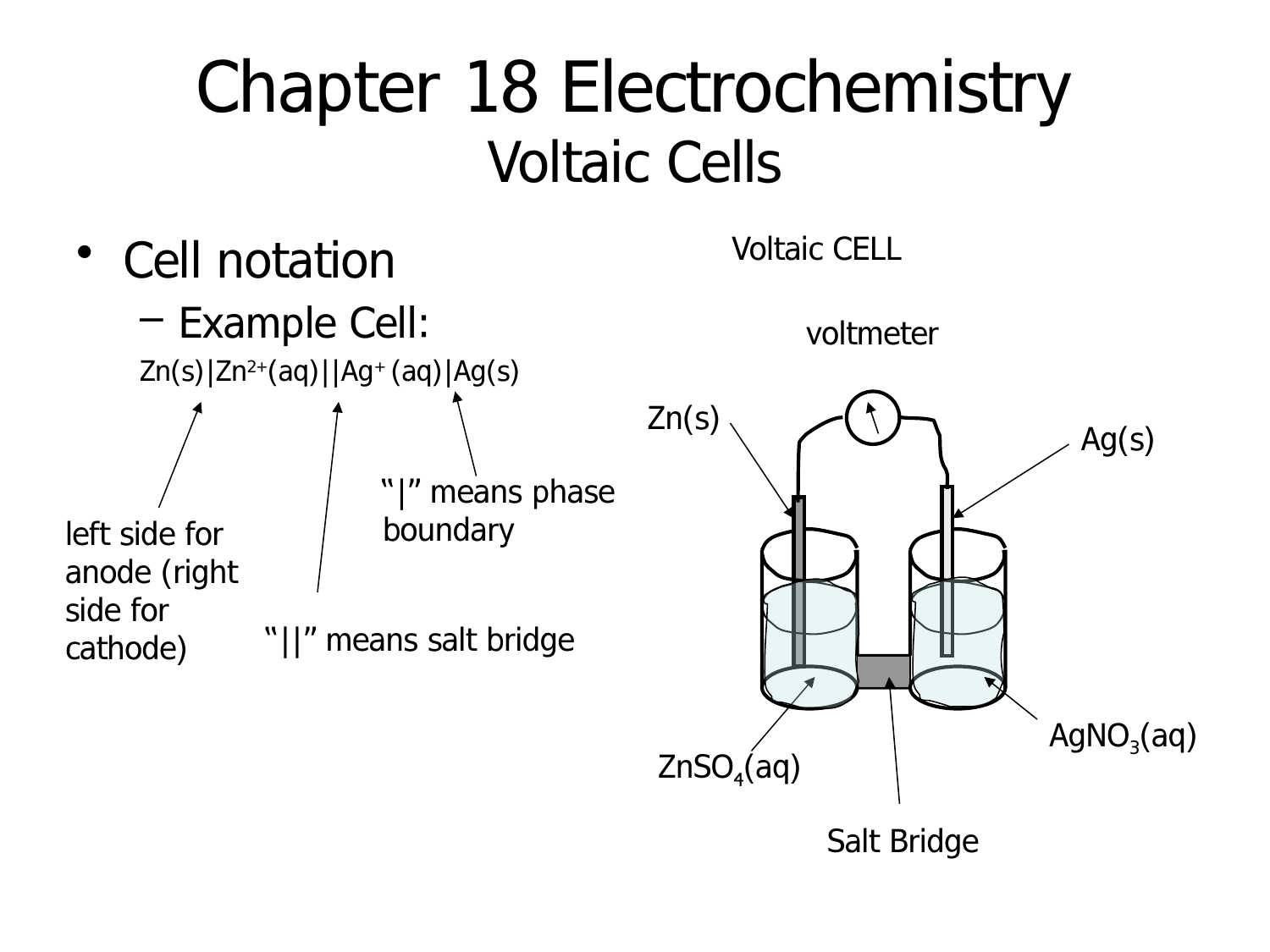

Chapter 18 Electrochemistry
Voltaic Cells
Cell notation
Example Cell:
Zn(s)|Zn2+(aq)||Ag+ (aq)|Ag(s)
Voltaic CELL
voltmeter

Zn(s)

Ag(s)

“|” means phase boundary

left side for anode (right side for cathode)

“||” means salt bridge

AgNO3(aq)
ZnSO4(aq)
Salt Bridge